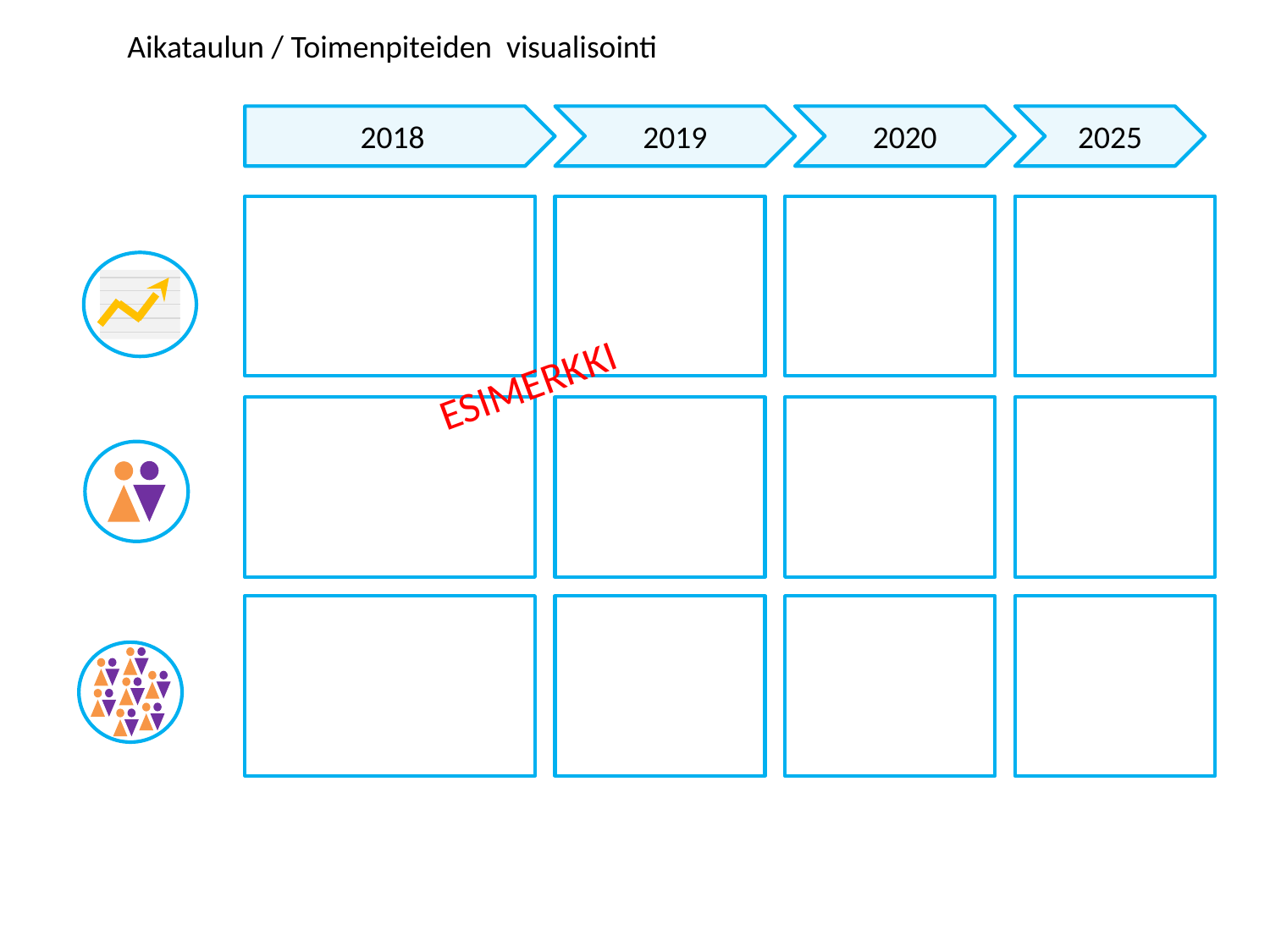

Aikataulun / Toimenpiteiden  visualisointi
2018
2019
2020
2025

ESIMERKKI